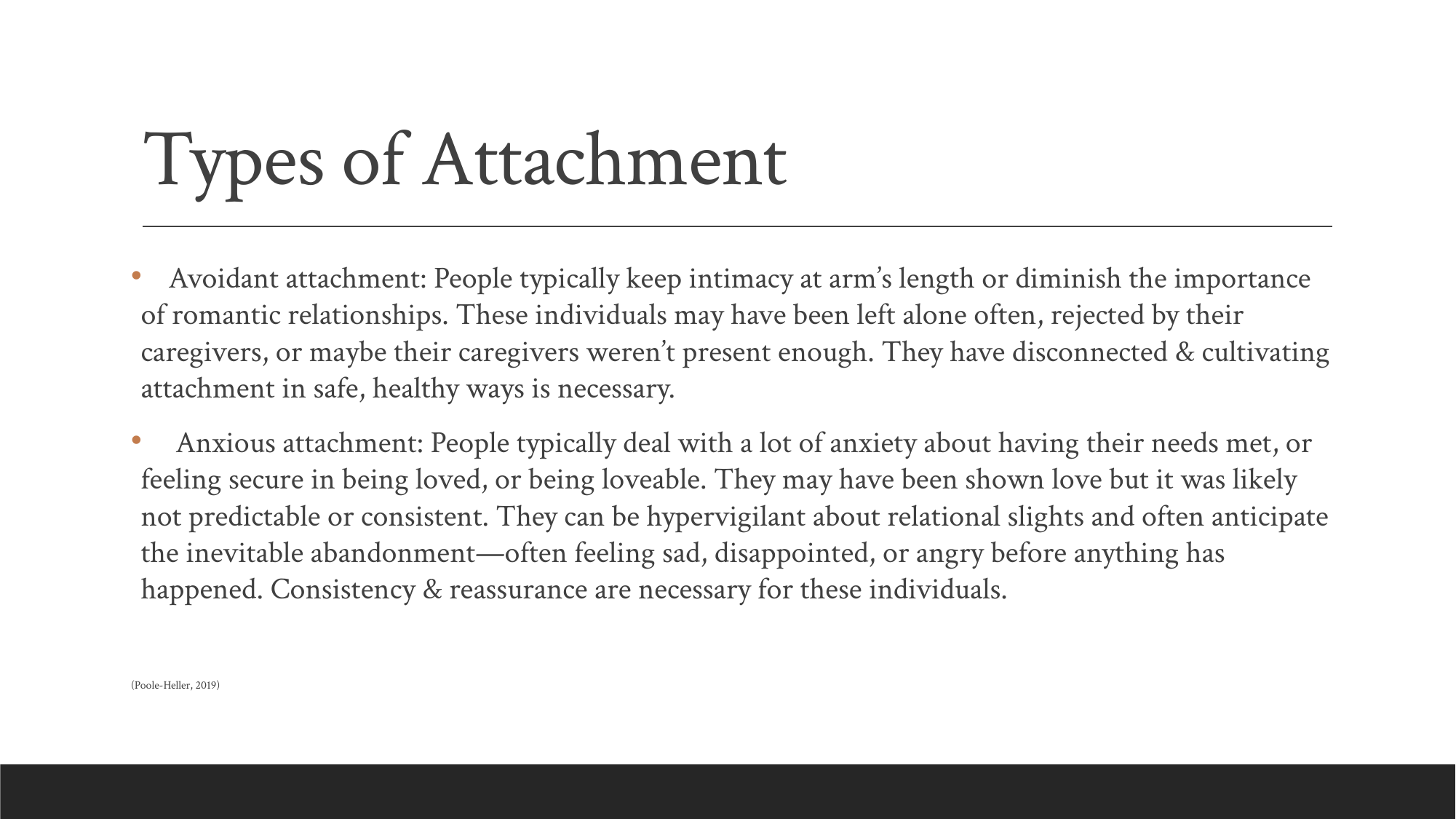

# Types of Attachment
    Avoidant attachment: People typically keep intimacy at arm’s length or diminish the importance of romantic relationships. These individuals may have been left alone often, rejected by their caregivers, or maybe their caregivers weren’t present enough. They have disconnected & cultivating attachment in safe, healthy ways is necessary.
     Anxious attachment: People typically deal with a lot of anxiety about having their needs met, or feeling secure in being loved, or being loveable. They may have been shown love but it was likely not predictable or consistent. They can be hypervigilant about relational slights and often anticipate the inevitable abandonment—often feeling sad, disappointed, or angry before anything has happened. Consistency & reassurance are necessary for these individuals.

(Poole-Heller, 2019)